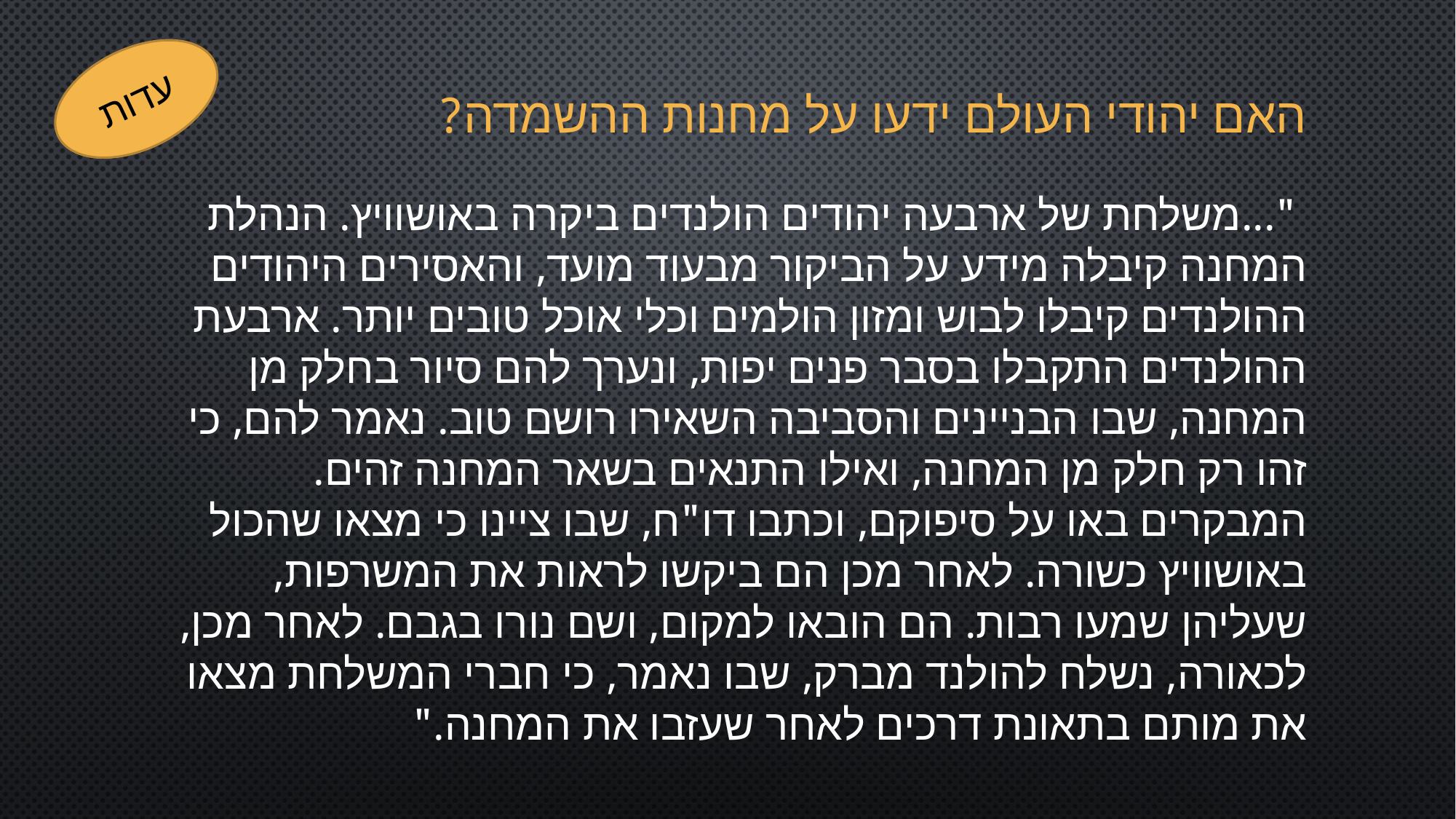

# האם יהודי העולם ידעו על מחנות ההשמדה?
עדות
 "...משלחת של ארבעה יהודים הולנדים ביקרה באושוויץ. הנהלת המחנה קיבלה מידע על הביקור מבעוד מועד, והאסירים היהודים ההולנדים קיבלו לבוש ומזון הולמים וכלי אוכל טובים יותר. ארבעת ההולנדים התקבלו בסבר פנים יפות, ונערך להם סיור בחלק מן המחנה, שבו הבניינים והסביבה השאירו רושם טוב. נאמר להם, כי זהו רק חלק מן המחנה, ואילו התנאים בשאר המחנה זהים. המבקרים באו על סיפוקם, וכתבו דו"ח, שבו ציינו כי מצאו שהכול באושוויץ כשורה. לאחר מכן הם ביקשו לראות את המשרפות, שעליהן שמעו רבות. הם הובאו למקום, ושם נורו בגבם. לאחר מכן, לכאורה, נשלח להולנד מברק, שבו נאמר, כי חברי המשלחת מצאו את מותם בתאונת דרכים לאחר שעזבו את המחנה."